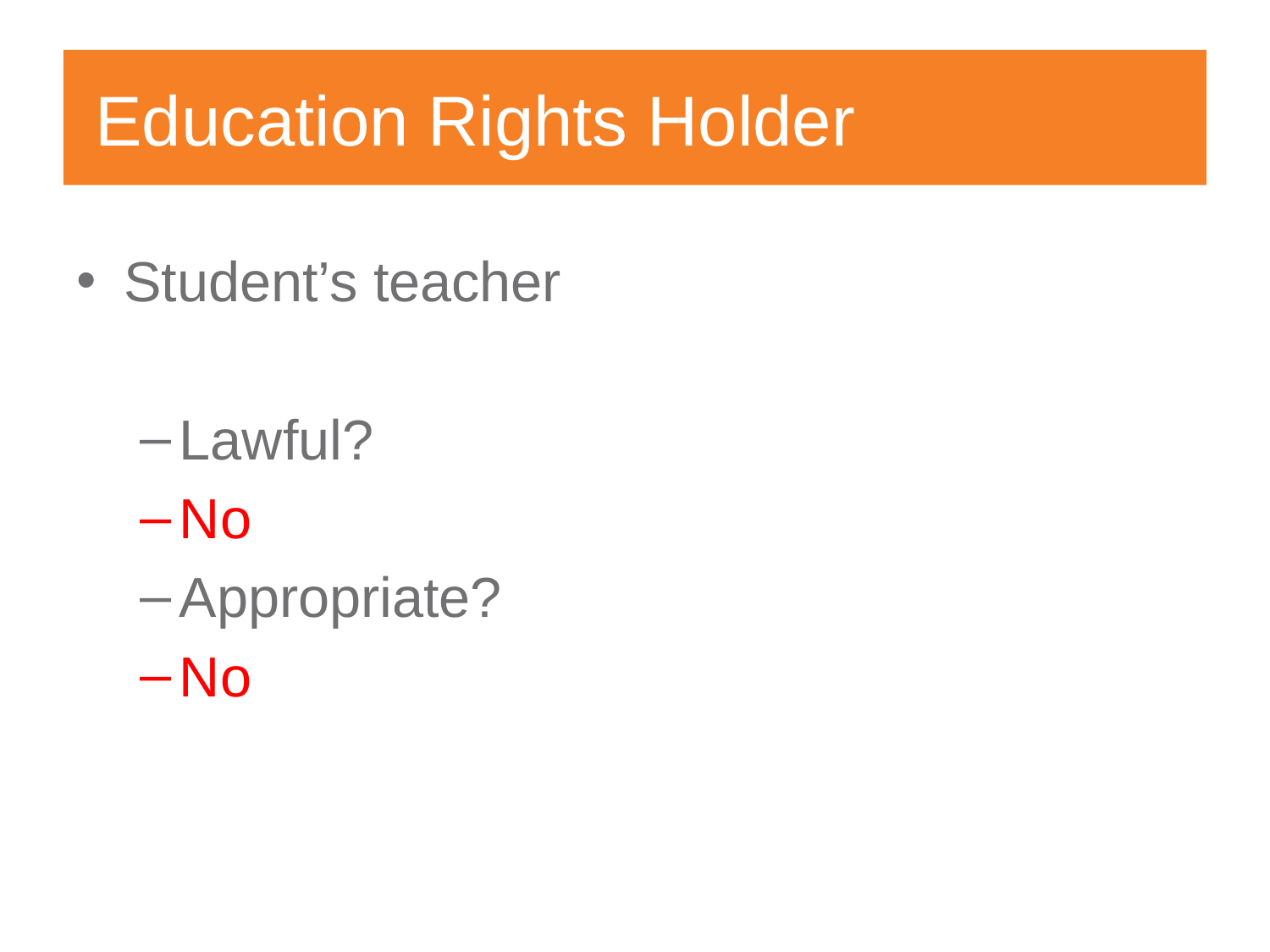

# Education Rights Holder
Education Rights Holder
Student’s teacher

Lawful?
No
Appropriate?
No